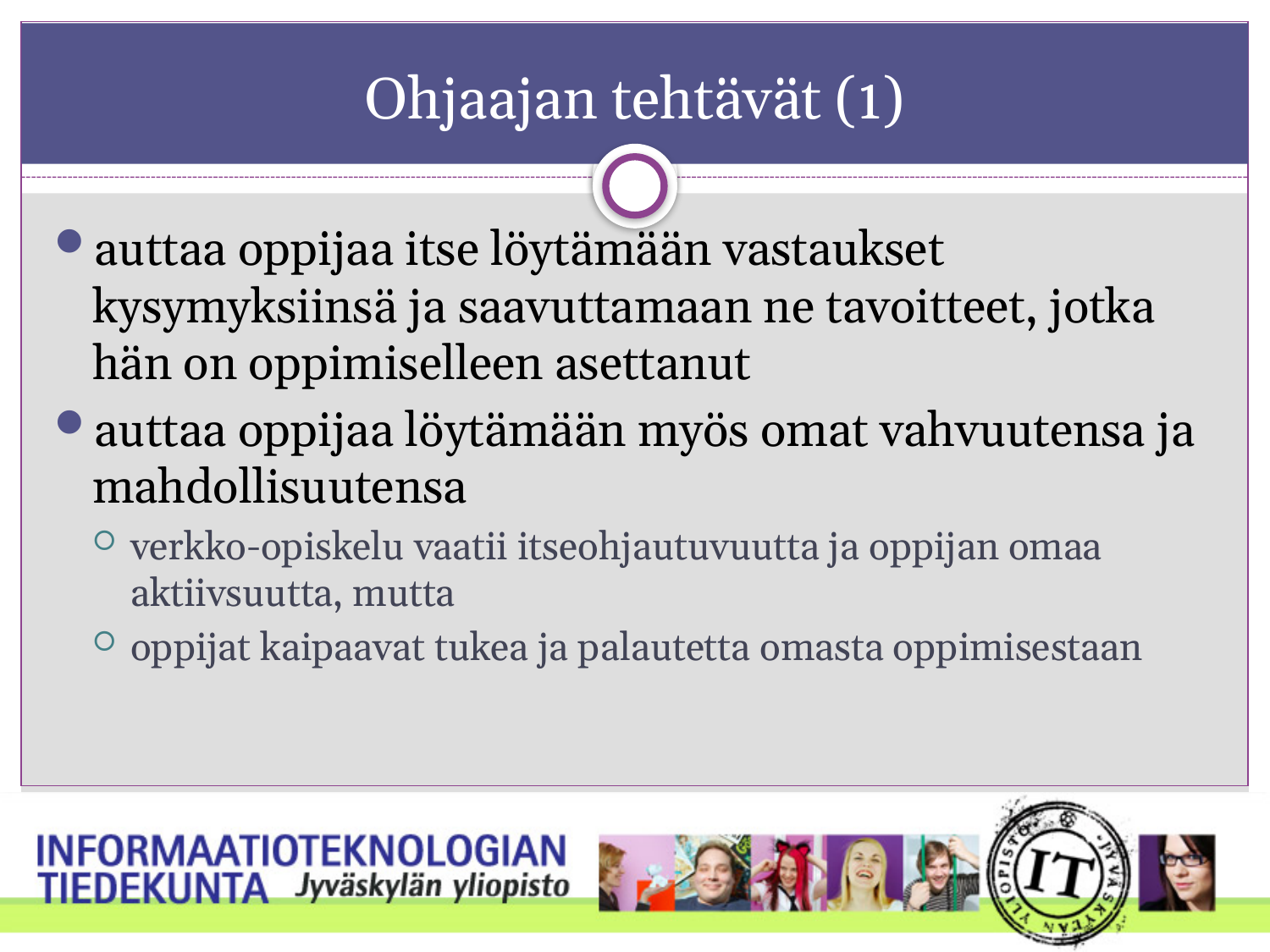

# Ohjaajan tehtävät (1)
auttaa oppijaa itse löytämään vastaukset kysymyksiinsä ja saavuttamaan ne tavoitteet, jotka hän on oppimiselleen asettanut
auttaa oppijaa löytämään myös omat vahvuutensa ja mahdollisuutensa
verkko-opiskelu vaatii itseohjautuvuutta ja oppijan omaa aktiivsuutta, mutta
oppijat kaipaavat tukea ja palautetta omasta oppimisestaan